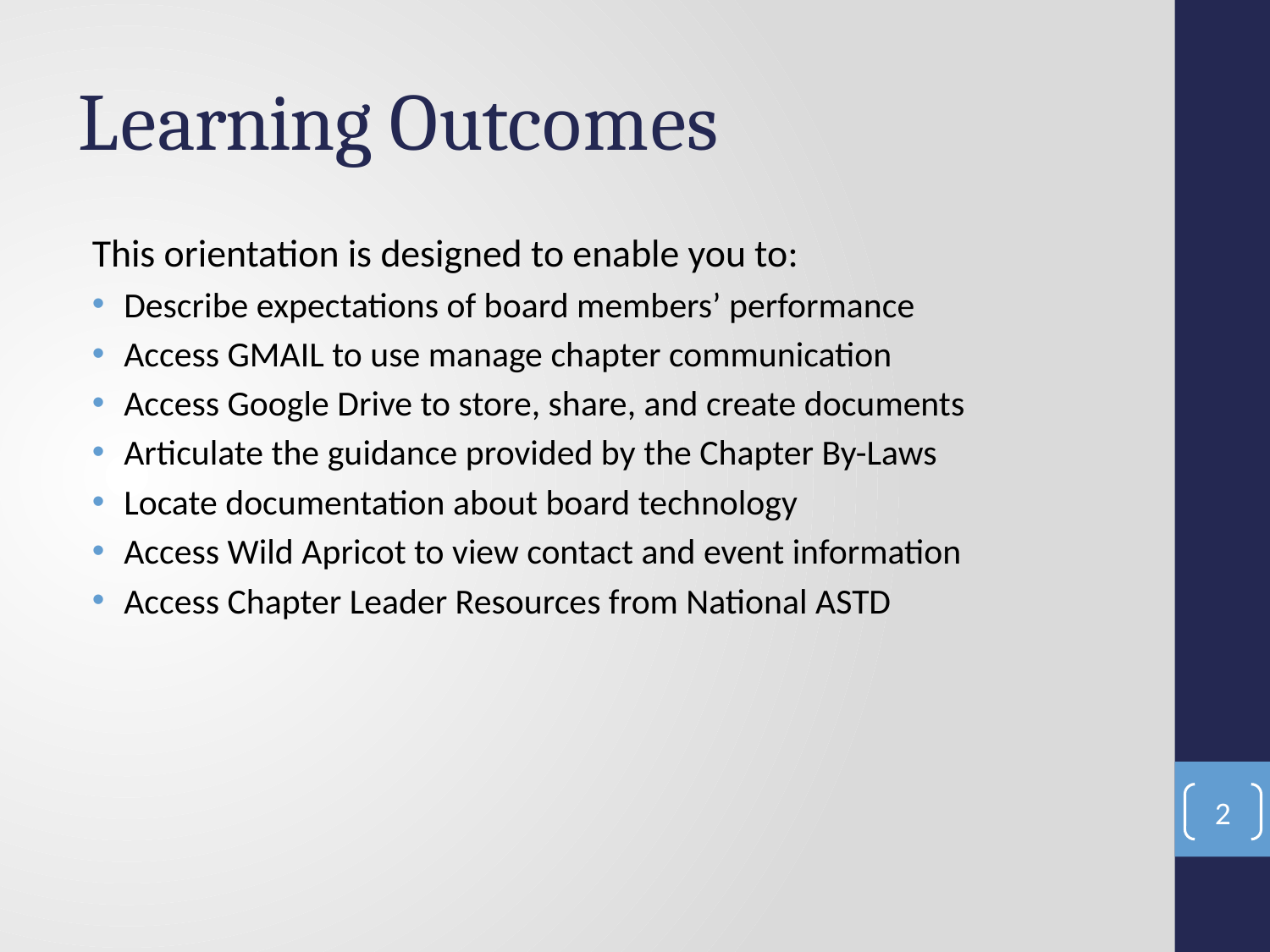

# Learning Outcomes
This orientation is designed to enable you to:
Describe expectations of board members’ performance
Access GMAIL to use manage chapter communication
Access Google Drive to store, share, and create documents
Articulate the guidance provided by the Chapter By-Laws
Locate documentation about board technology
Access Wild Apricot to view contact and event information
Access Chapter Leader Resources from National ASTD
2